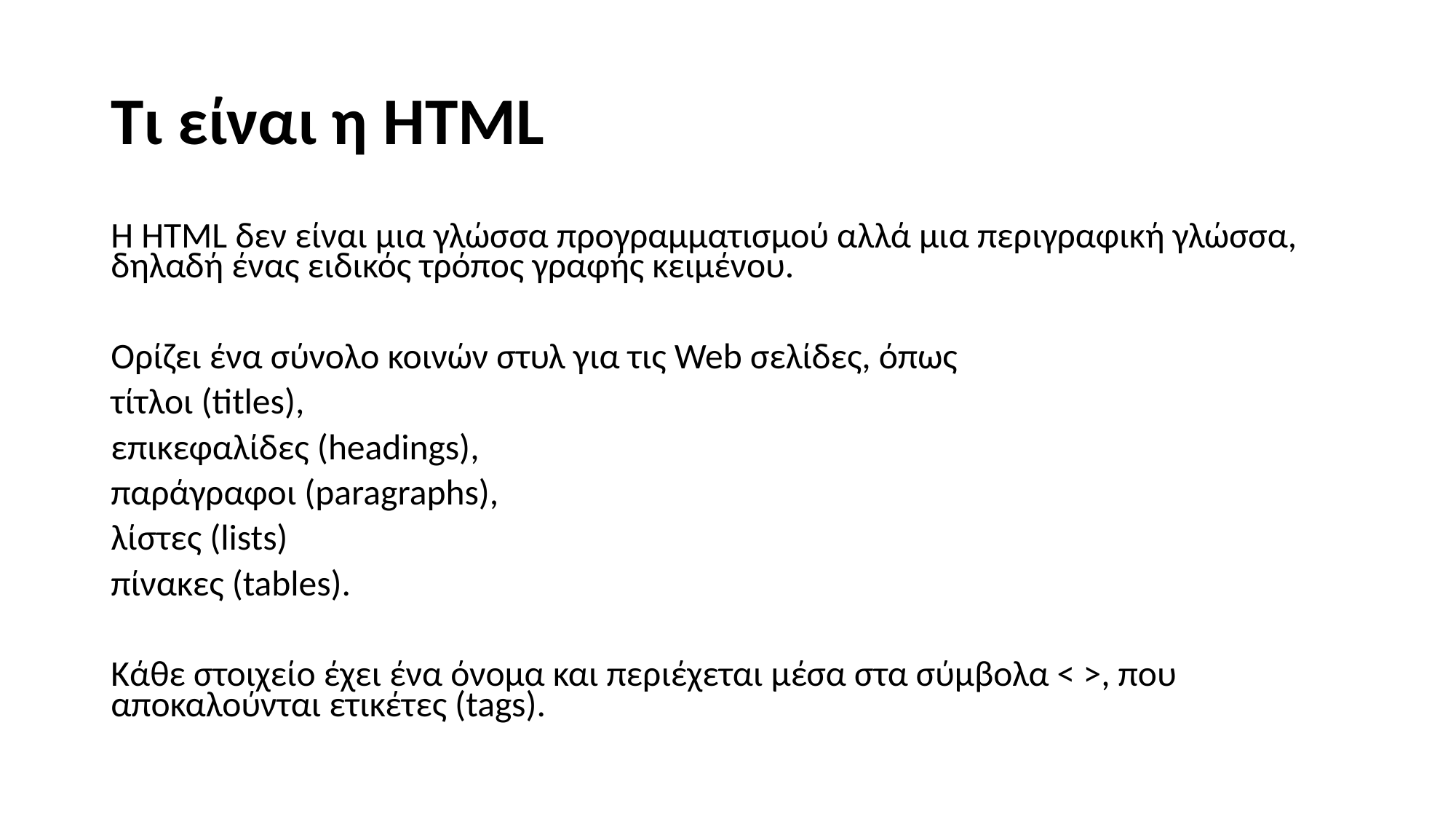

# Τι είναι η HTML
Η HTML δεν είναι μια γλώσσα προγραμματισμού αλλά μια περιγραφική γλώσσα, δηλαδή ένας ειδικός τρόπος γραφής κειμένου.

Oρίζει ένα σύνολο κοινών στυλ για τις Web σελίδες, όπως
τίτλοι (titles),
επικεφαλίδες (headings),
παράγραφοι (paragraphs),
λίστες (lists)
πίνακες (tables).

Κάθε στοιχείο έχει ένα όνομα και περιέχεται μέσα στα σύμβολα < >, που αποκαλούνται ετικέτες (tags).